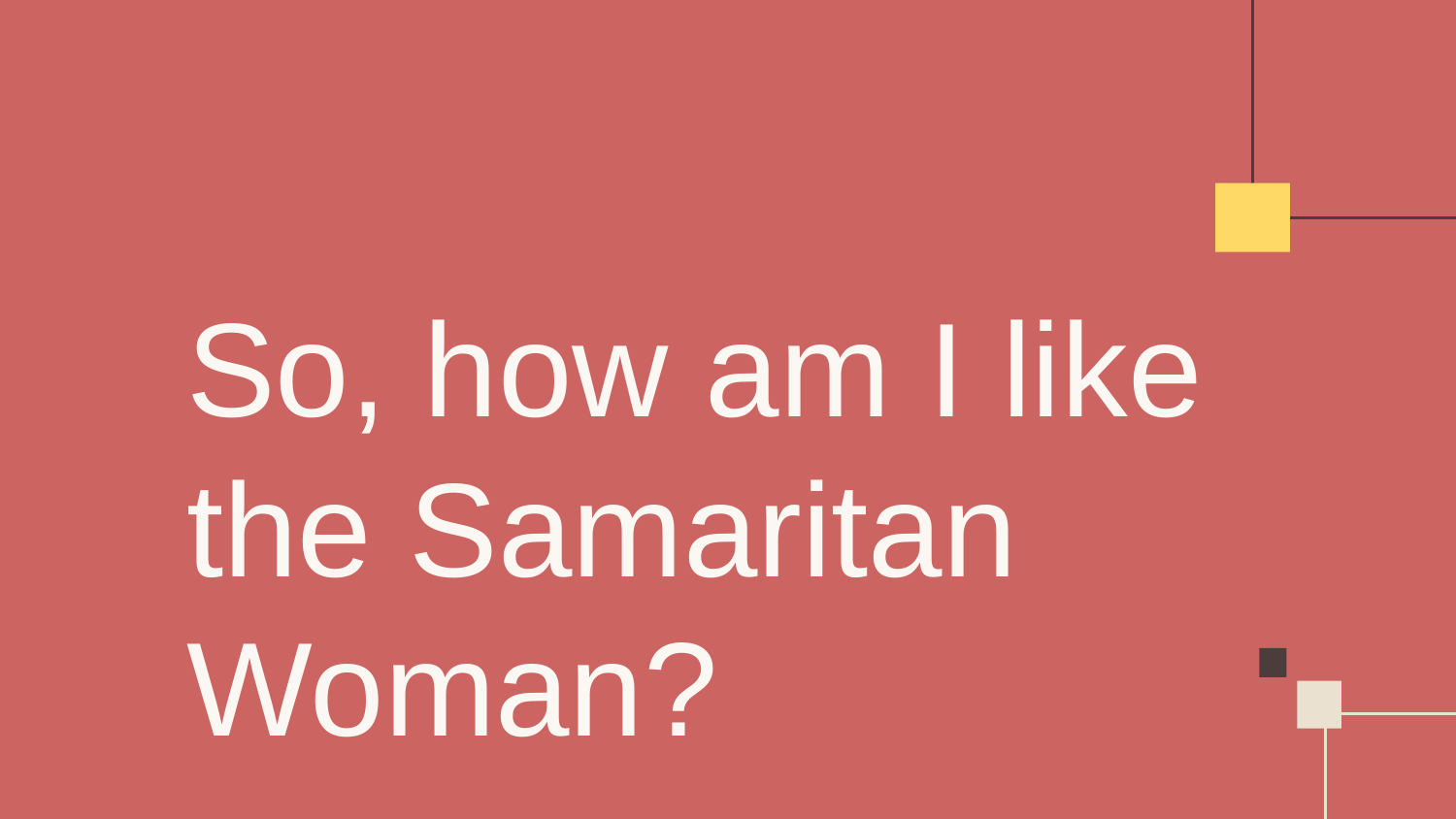

# So, how am I like the Samaritan Woman?